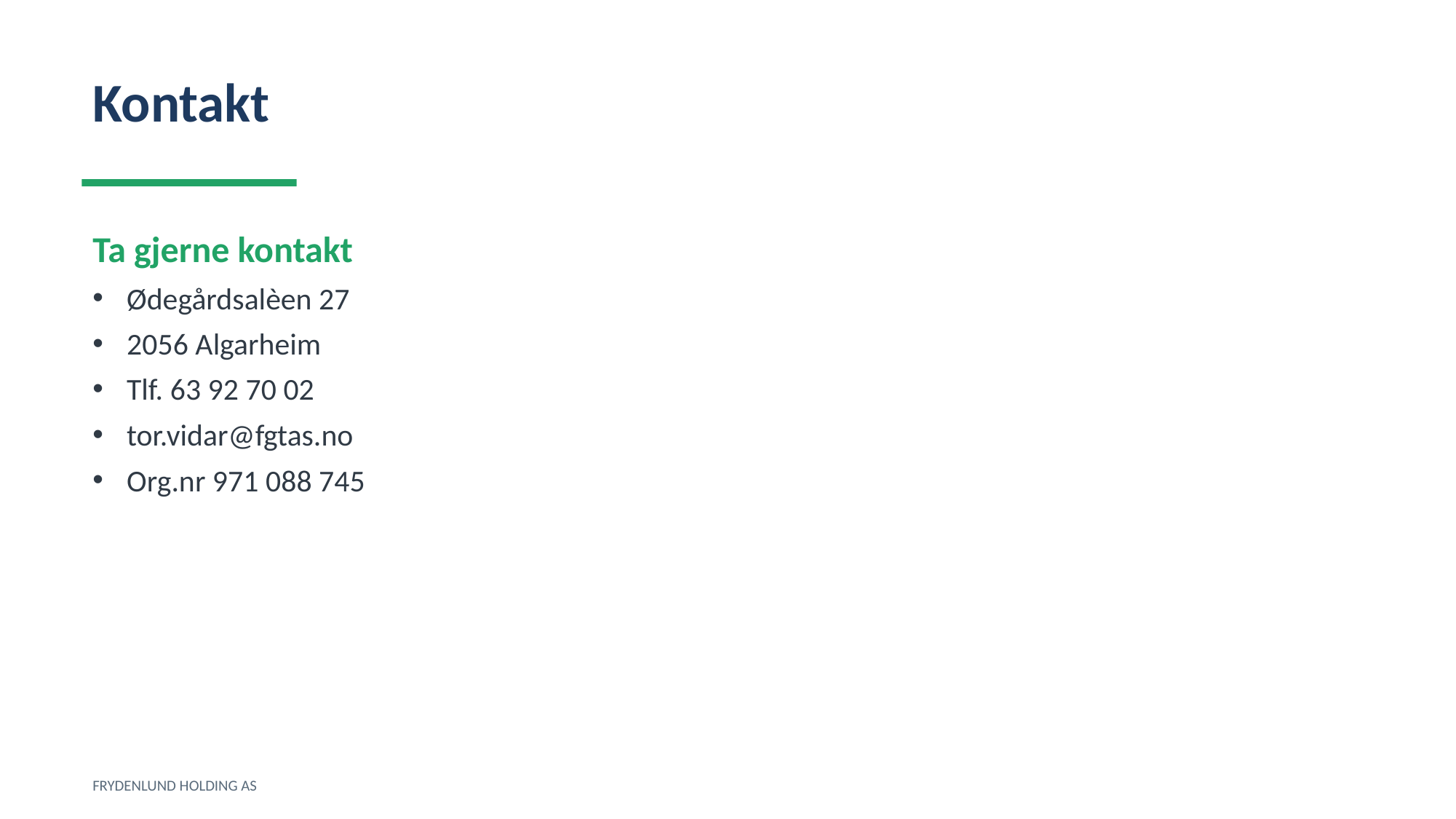

Kontakt

Ta gjerne kontakt
Ødegårdsalèen 27
2056 Algarheim
Tlf. 63 92 70 02
tor.vidar@fgtas.no
Org.nr 971 088 745
FRYDENLUND HOLDING AS